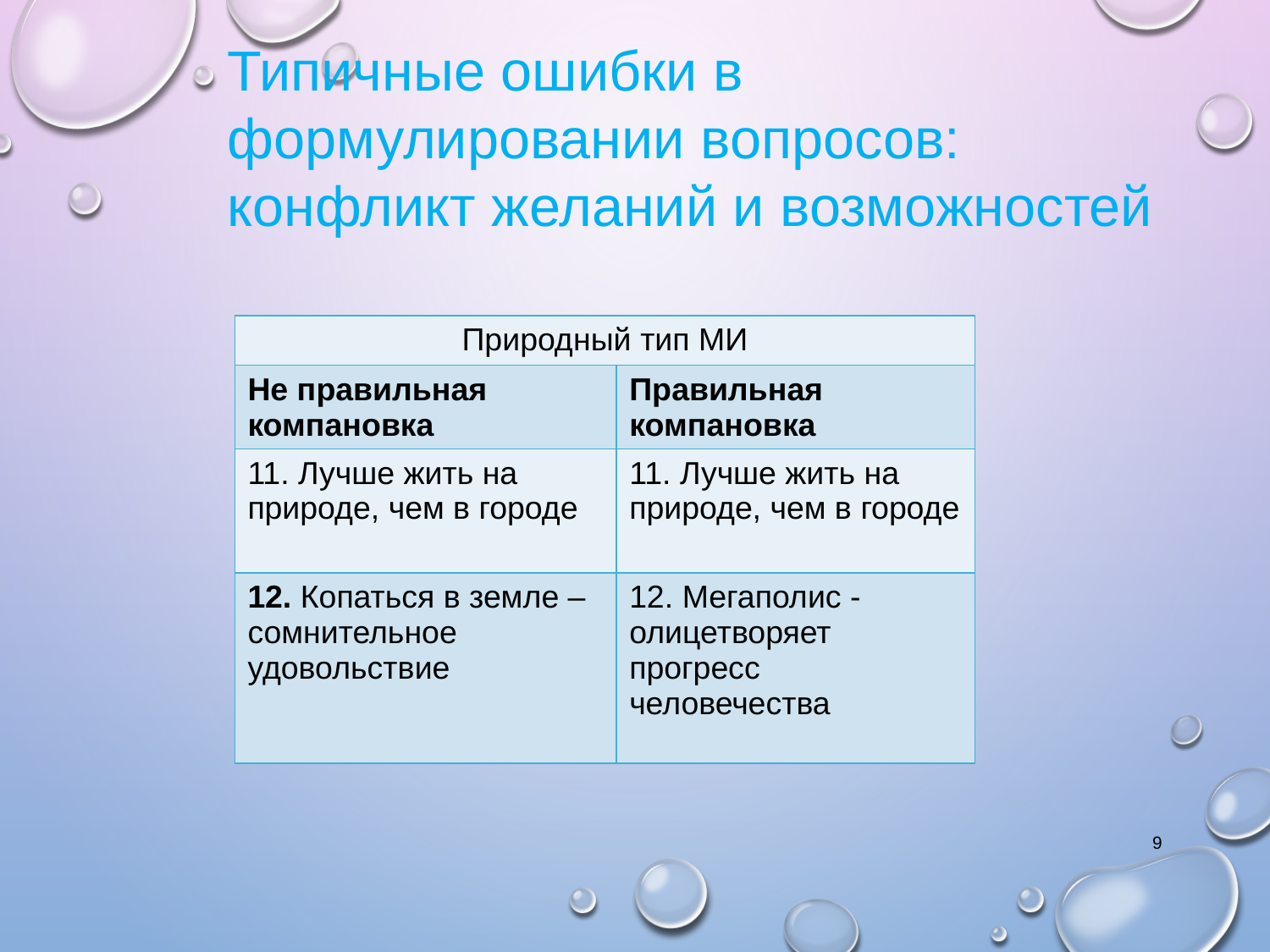

Типичные ошибки в формулировании вопросов: конфликт желаний и возможностей
| Природный тип МИ |  |
| --- | --- |
| Не правильная компановка | Правильная компановка |
| 11. Лучше жить на природе, чем в городе | 11. Лучше жить на природе, чем в городе |
| 12. Копаться в земле – сомнительное удовольствие | 12. Мегаполис - олицетворяет прогресс человечества |
9